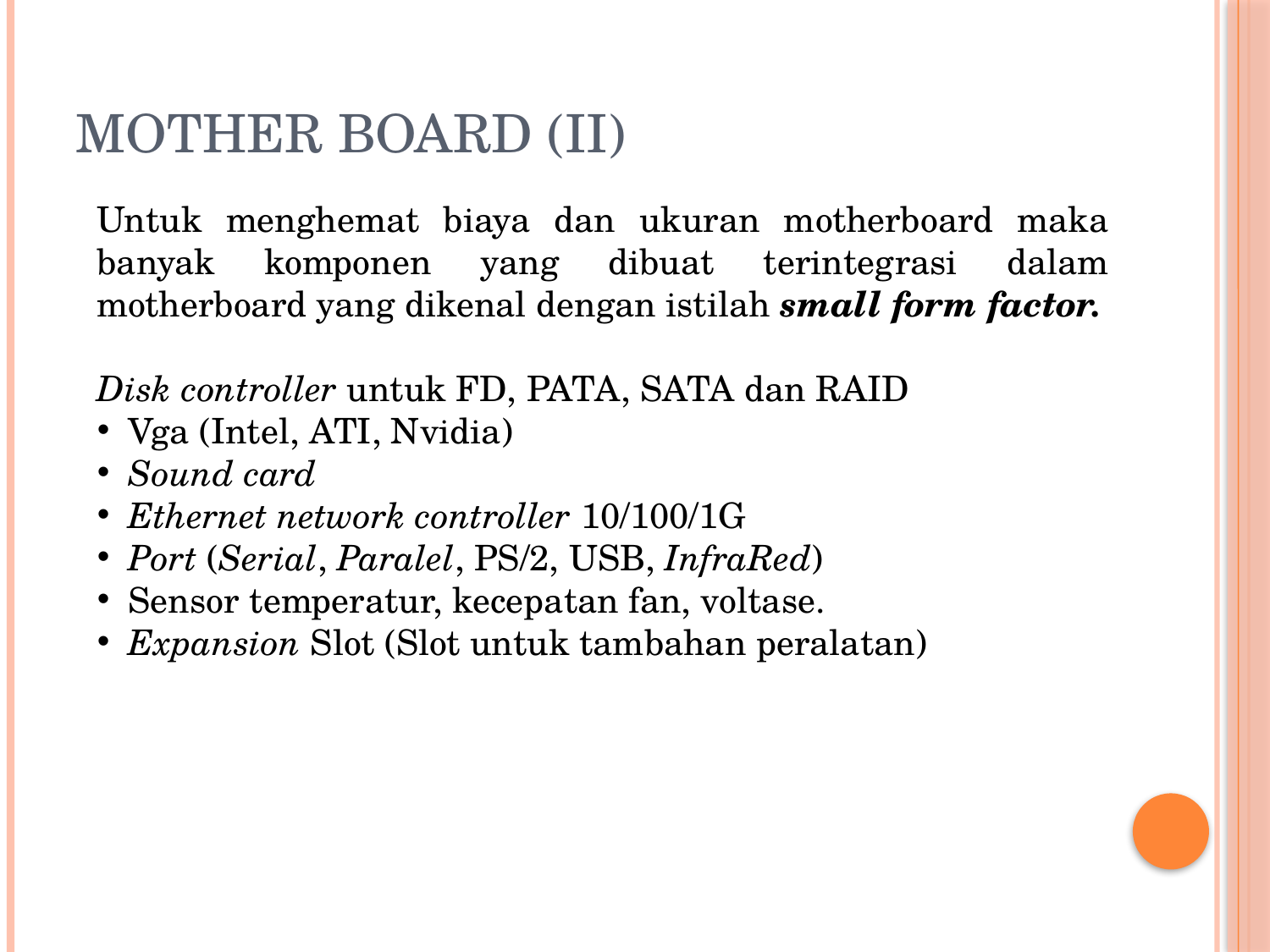

# Mother board (II)
Untuk menghemat biaya dan ukuran motherboard maka banyak komponen yang dibuat terintegrasi dalam motherboard yang dikenal dengan istilah small form factor.

Disk controller untuk FD, PATA, SATA dan RAID
Vga (Intel, ATI, Nvidia)
Sound card
Ethernet network controller 10/100/1G
Port (Serial, Paralel, PS/2, USB, InfraRed)
Sensor temperatur, kecepatan fan, voltase.
Expansion Slot (Slot untuk tambahan peralatan)